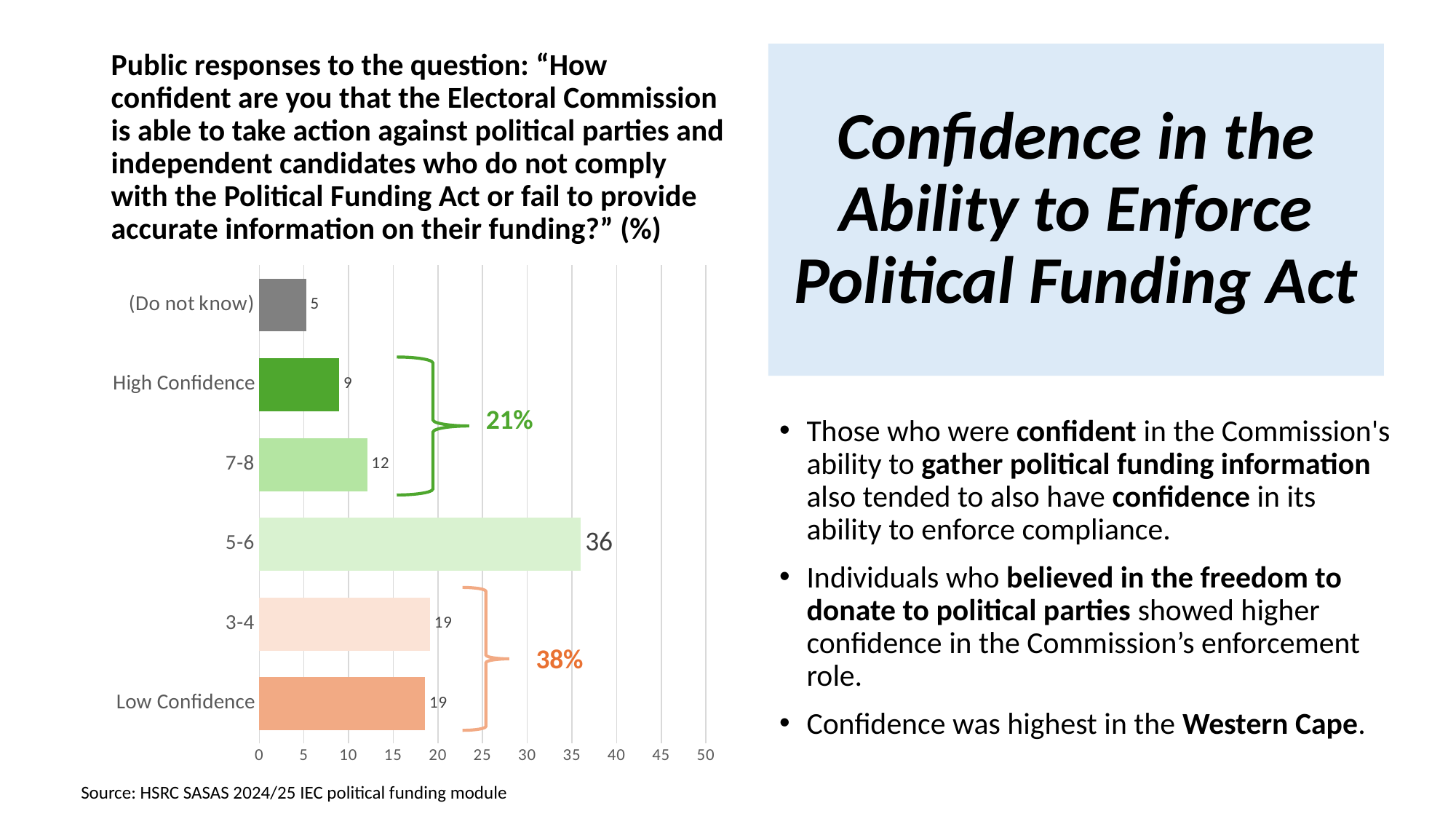

Public responses to the question: “How confident are you that the Electoral Commission is able to take action against political parties and independent candidates who do not comply with the Political Funding Act or fail to provide accurate information on their funding?” (%)
# Confidence in the Ability to Enforce Political Funding Act

### Chart

| Category |  |
|---|---|
| Low Confidence | 18.58 |
| 3-4 | 19.12 |
| 5-6 | 36.01 |
| 7-8 | 12.09 |
| High Confidence | 8.956 |
| (Do not know) | 5.249 |
Those who were confident in the Commission's ability to gather political funding information also tended to also have confidence in its ability to enforce compliance.
Individuals who believed in the freedom to donate to political parties showed higher confidence in the Commission’s enforcement role.
Confidence was highest in the Western Cape.
Source: HSRC SASAS 2024/25 IEC political funding module